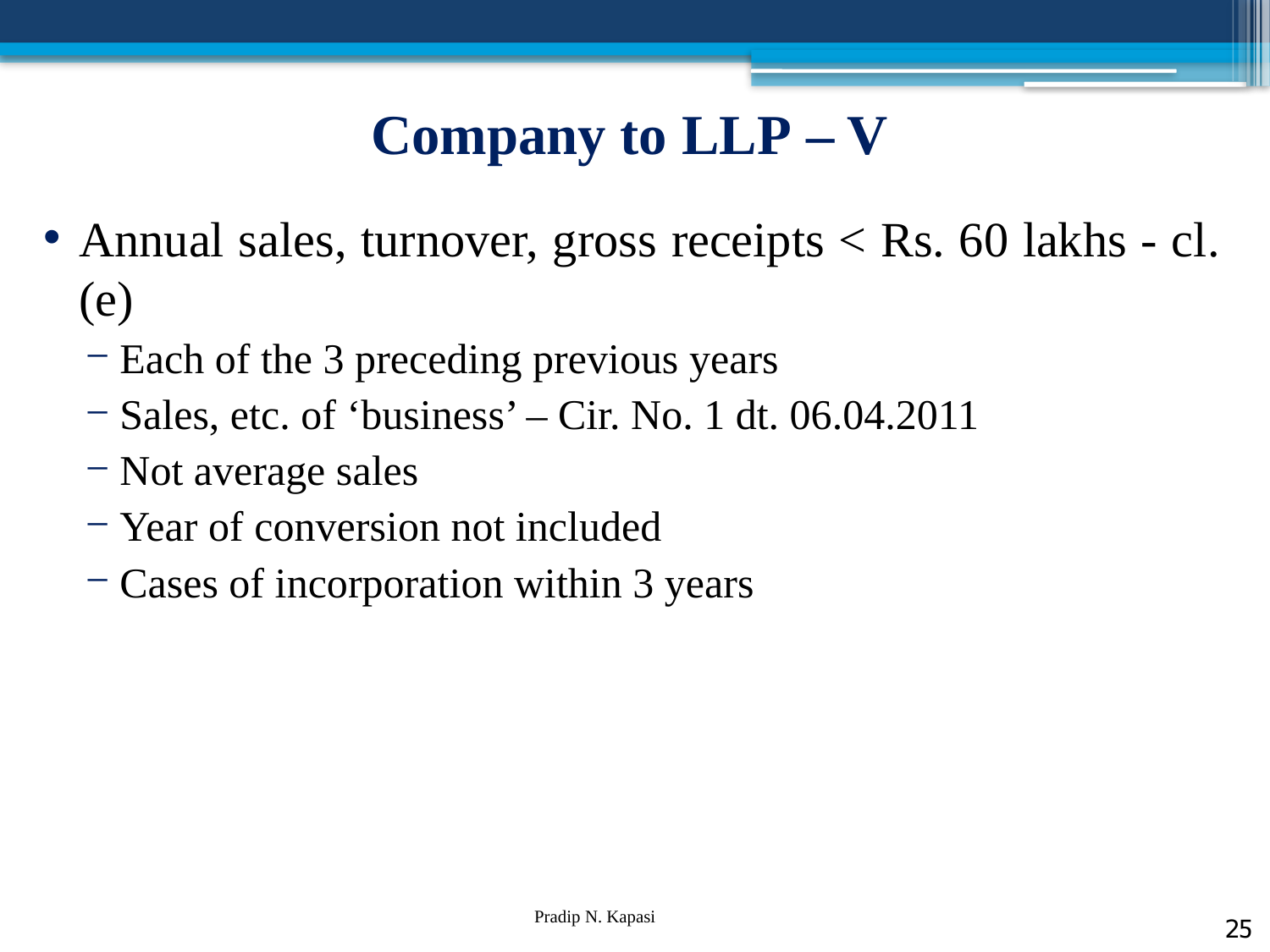

# Company to LLP – V
Annual sales, turnover, gross receipts < Rs. 60 lakhs - cl. (e)
Each of the 3 preceding previous years
Sales, etc. of ‘business’ – Cir. No. 1 dt. 06.04.2011
Not average sales
Year of conversion not included
Cases of incorporation within 3 years
25
Pradip N. Kapasi                                                         Chartered Accountant